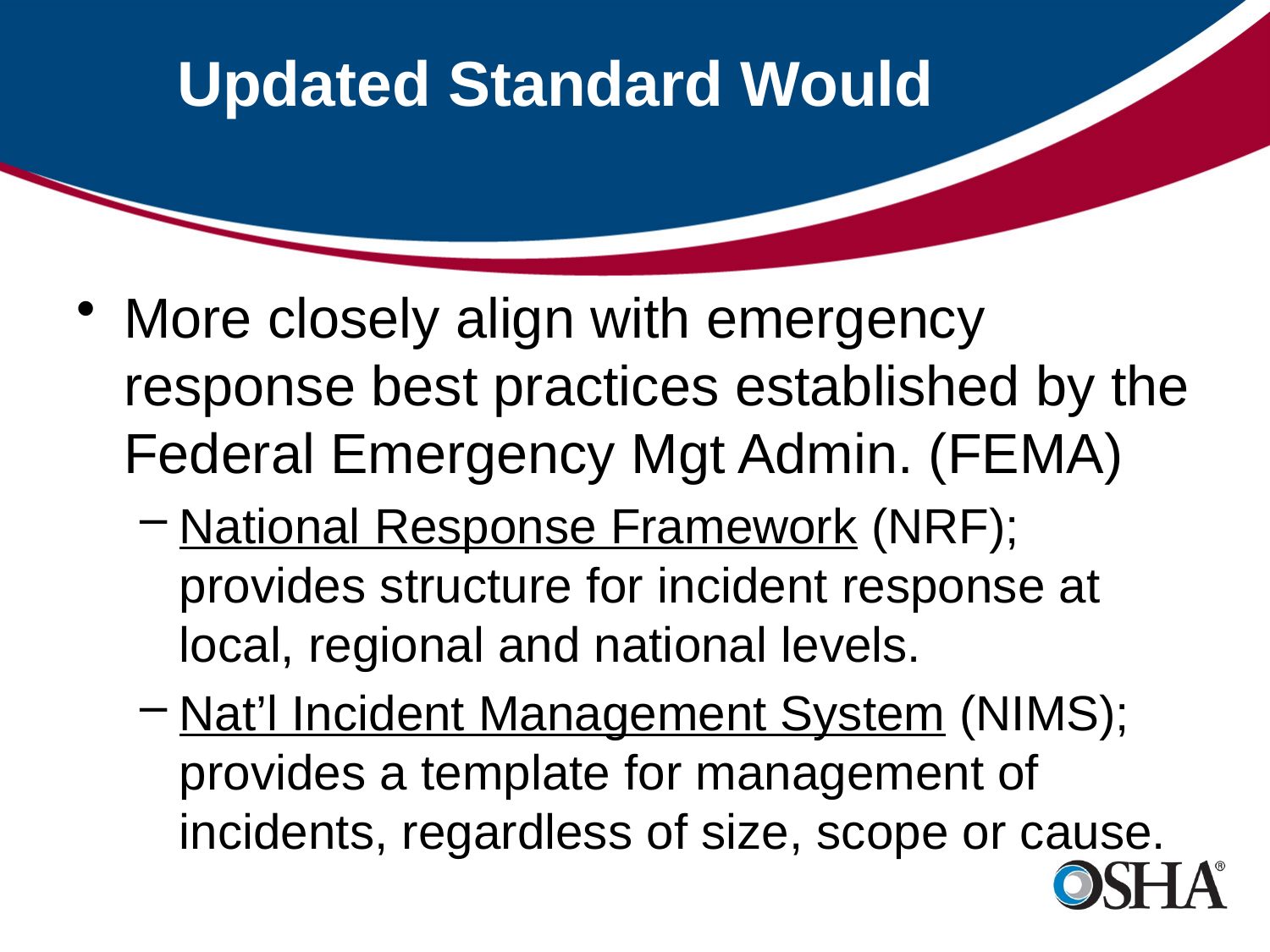

# Updated Standard Would
More closely align with emergency response best practices established by the Federal Emergency Mgt Admin. (FEMA)
National Response Framework (NRF); provides structure for incident response at local, regional and national levels.
Nat’l Incident Management System (NIMS); provides a template for management of incidents, regardless of size, scope or cause.